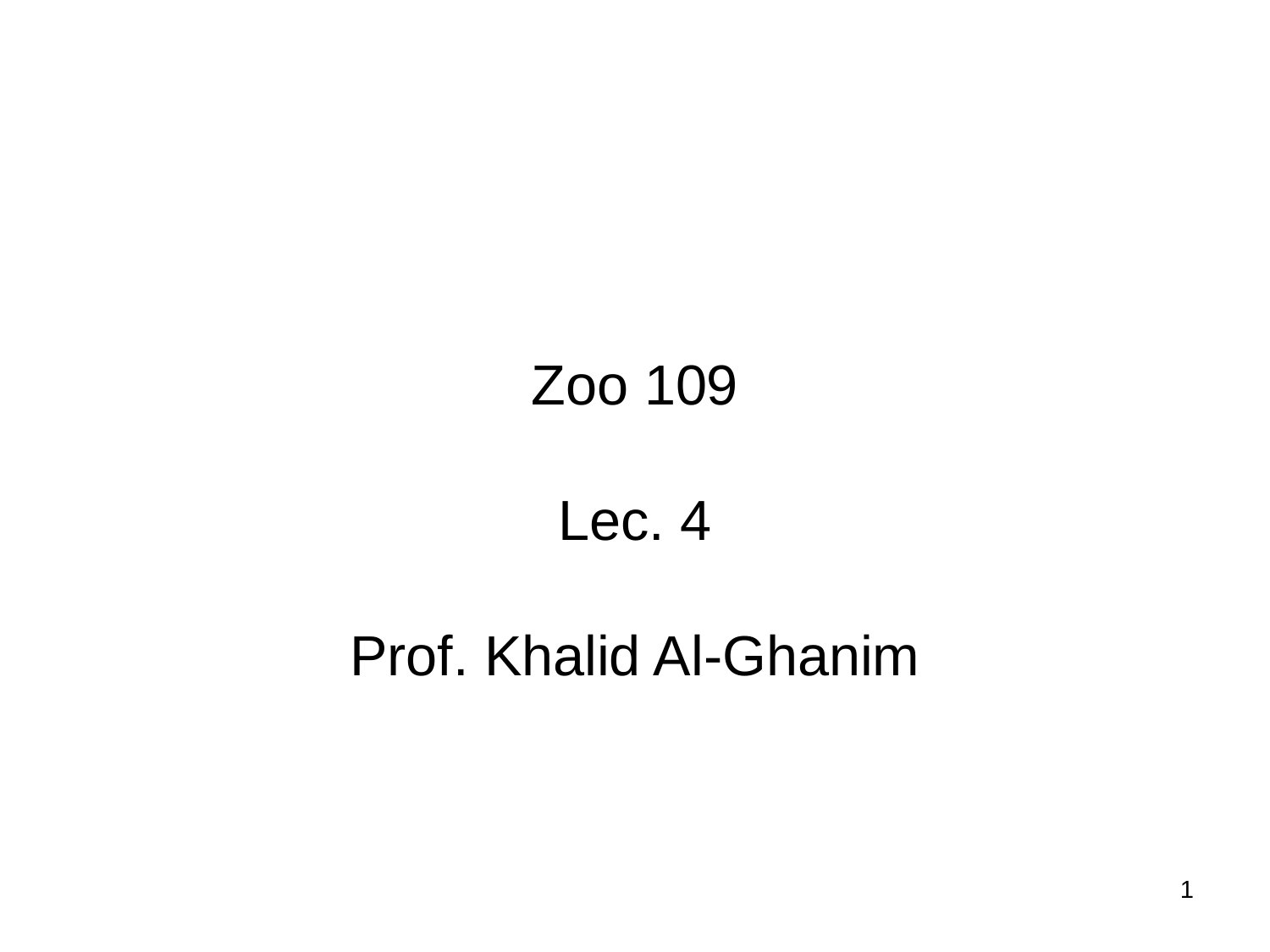

Zoo 109
Lec. 4
Prof. Khalid Al-Ghanim
1